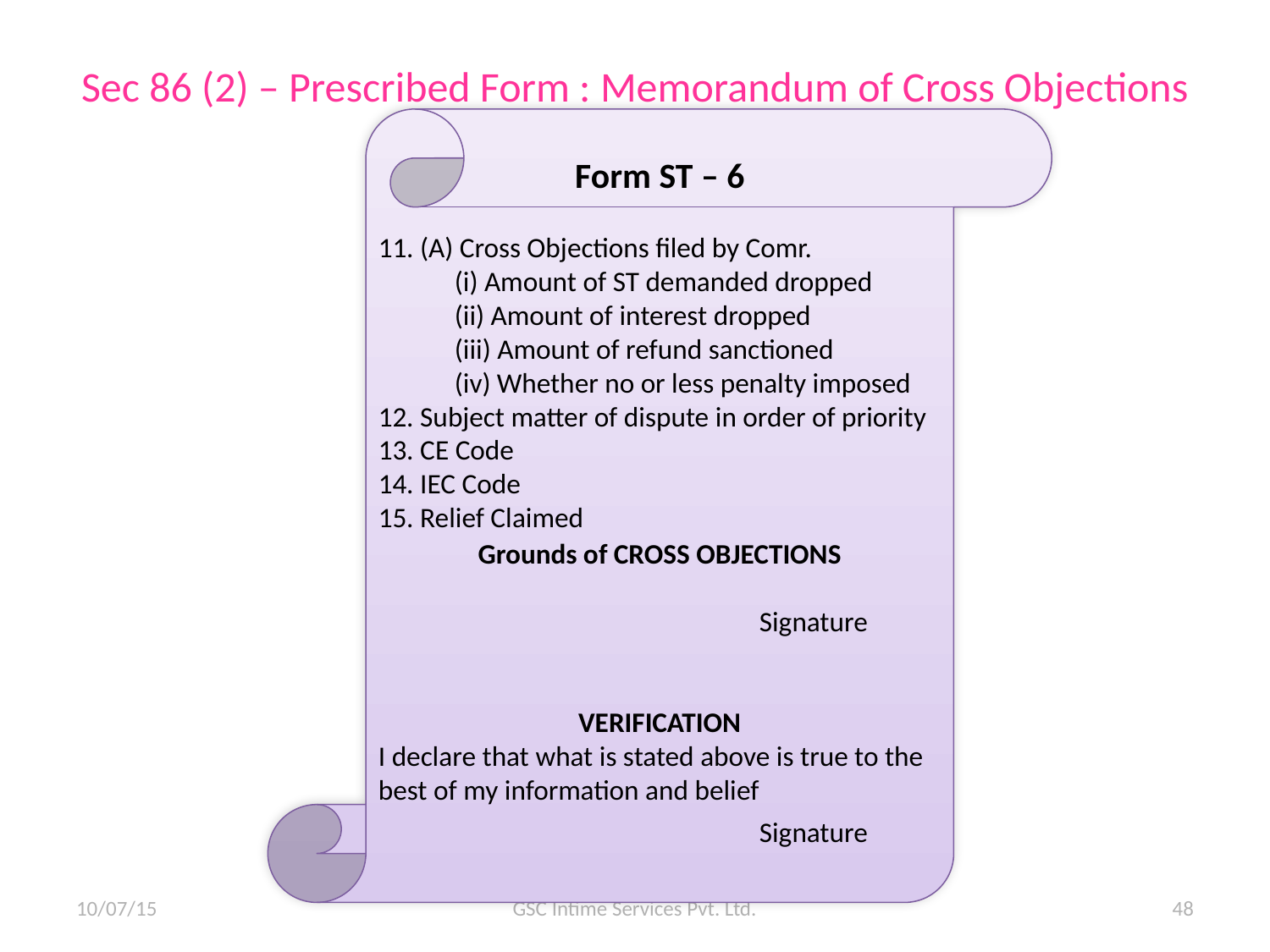

# Sec 86 (2) – Prescribed Form : Memorandum of Cross Objections
Form ST – 6

11. (A) Cross Objections filed by Comr.
            (i) Amount of ST demanded dropped
            (ii) Amount of interest dropped
            (iii) Amount of refund sanctioned
            (iv) Whether no or less penalty imposed
12. Subject matter of dispute in order of priority
13. CE Code
14. IEC Code
15. Relief Claimed

Grounds of CROSS OBJECTIONS

			Signature

VERIFICATION
I declare that what is stated above is true to the best of my information and belief

			Signature

10/07/15
GSC Intime Services Pvt. Ltd.
48